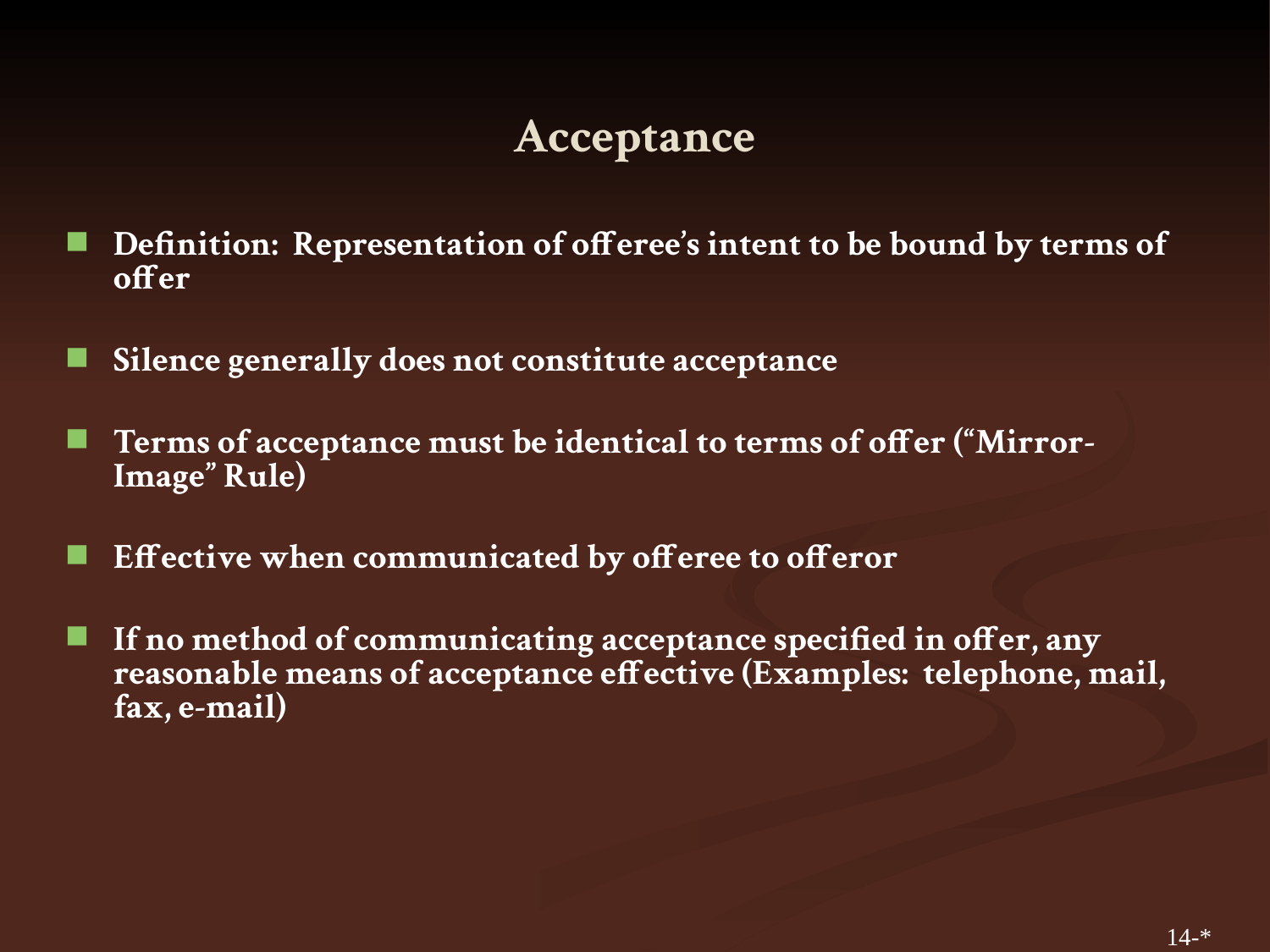

# Acceptance
Definition:  Representation of offeree’s intent to be bound by terms of offer

Silence generally does not constitute acceptance

Terms of acceptance must be identical to terms of offer (“Mirror-Image” Rule)

Effective when communicated by offeree to offeror

If no method of communicating acceptance specified in offer, any reasonable means of acceptance effective (Examples:  telephone, mail, fax, e-mail)
14-*